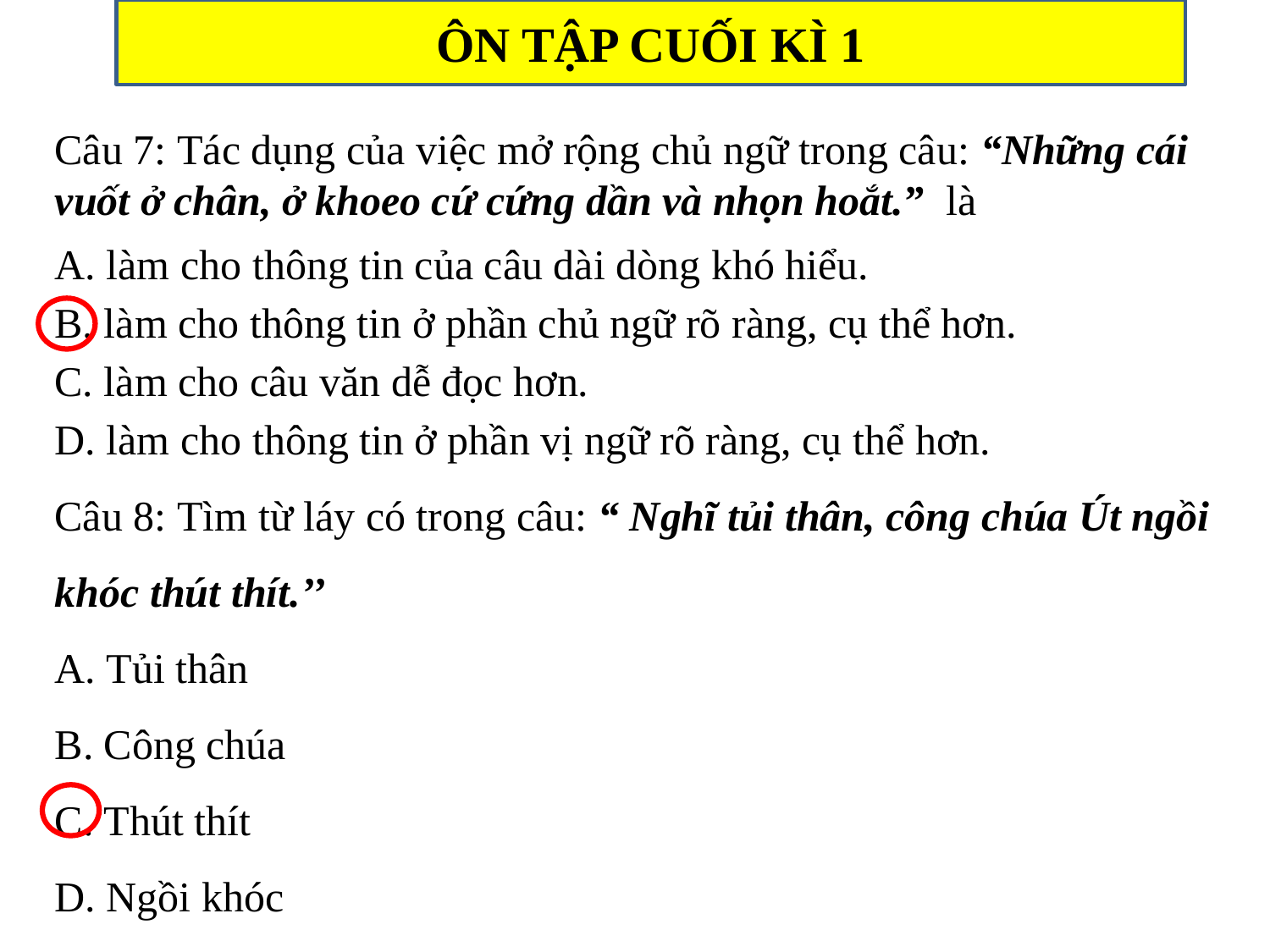

ÔN TẬP CUỐI KÌ 1
Câu 7: Tác dụng của việc mở rộng chủ ngữ trong câu: “Những cái vuốt ở chân, ở khoeo cứ cứng dần và nhọn hoắt.”  là
A. làm cho thông tin của câu dài dòng khó hiểu.
B. làm cho thông tin ở phần chủ ngữ rõ ràng, cụ thể hơn.
C. làm cho câu văn dễ đọc hơn.
D. làm cho thông tin ở phần vị ngữ rõ ràng, cụ thể hơn.
Câu 8: Tìm từ láy có trong câu: “ Nghĩ tủi thân, công chúa Út ngồi khóc thút thít.’’
A. Tủi thân
B. Công chúa
C. Thút thít
D. Ngồi khóc